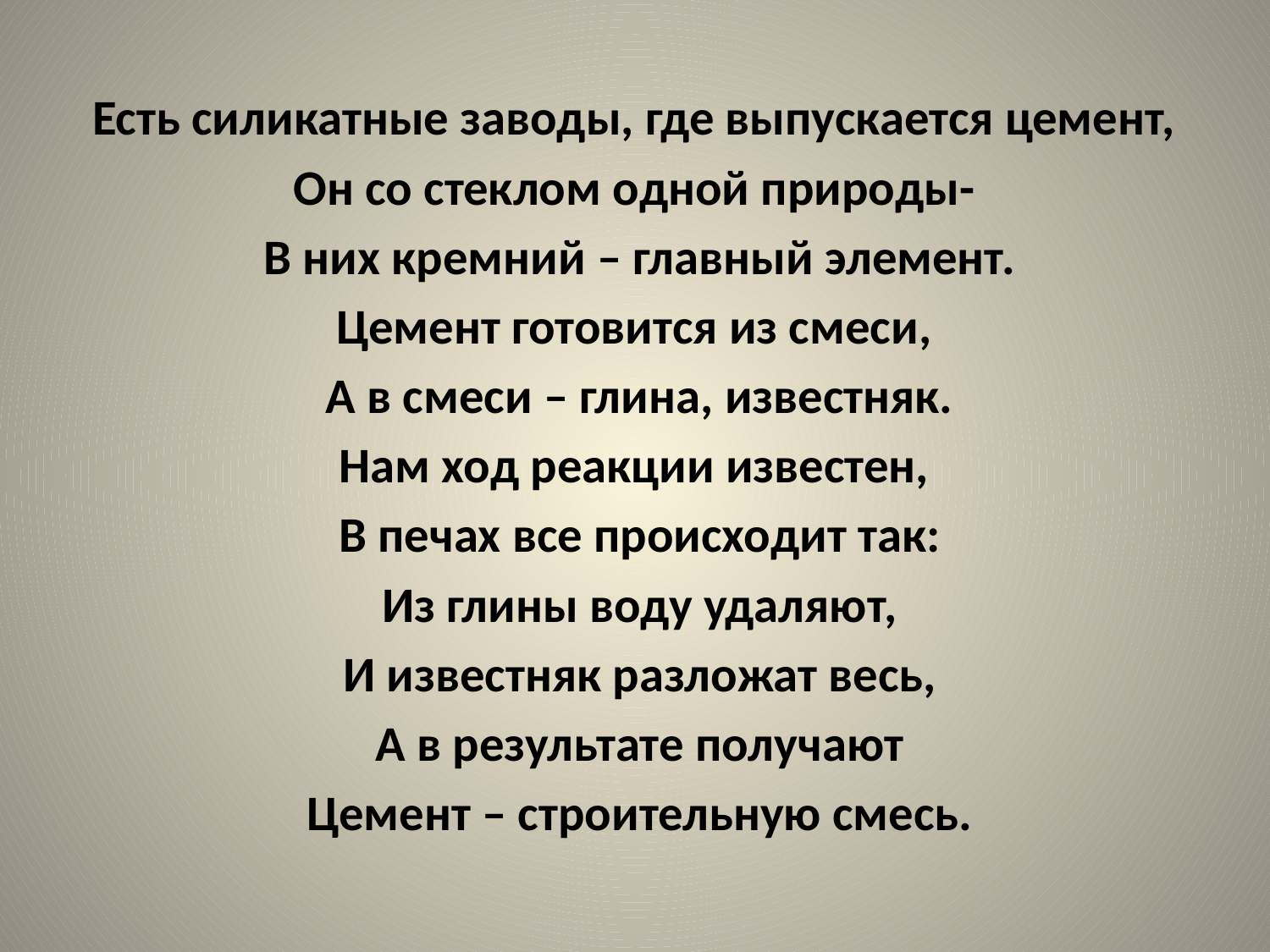

Есть силикатные заводы, где выпускается цемент,
Он со стеклом одной природы-
В них кремний – главный элемент.
Цемент готовится из смеси,
А в смеси – глина, известняк.
Нам ход реакции известен,
В печах все происходит так:
Из глины воду удаляют,
И известняк разложат весь,
А в результате получают
Цемент – строительную смесь.